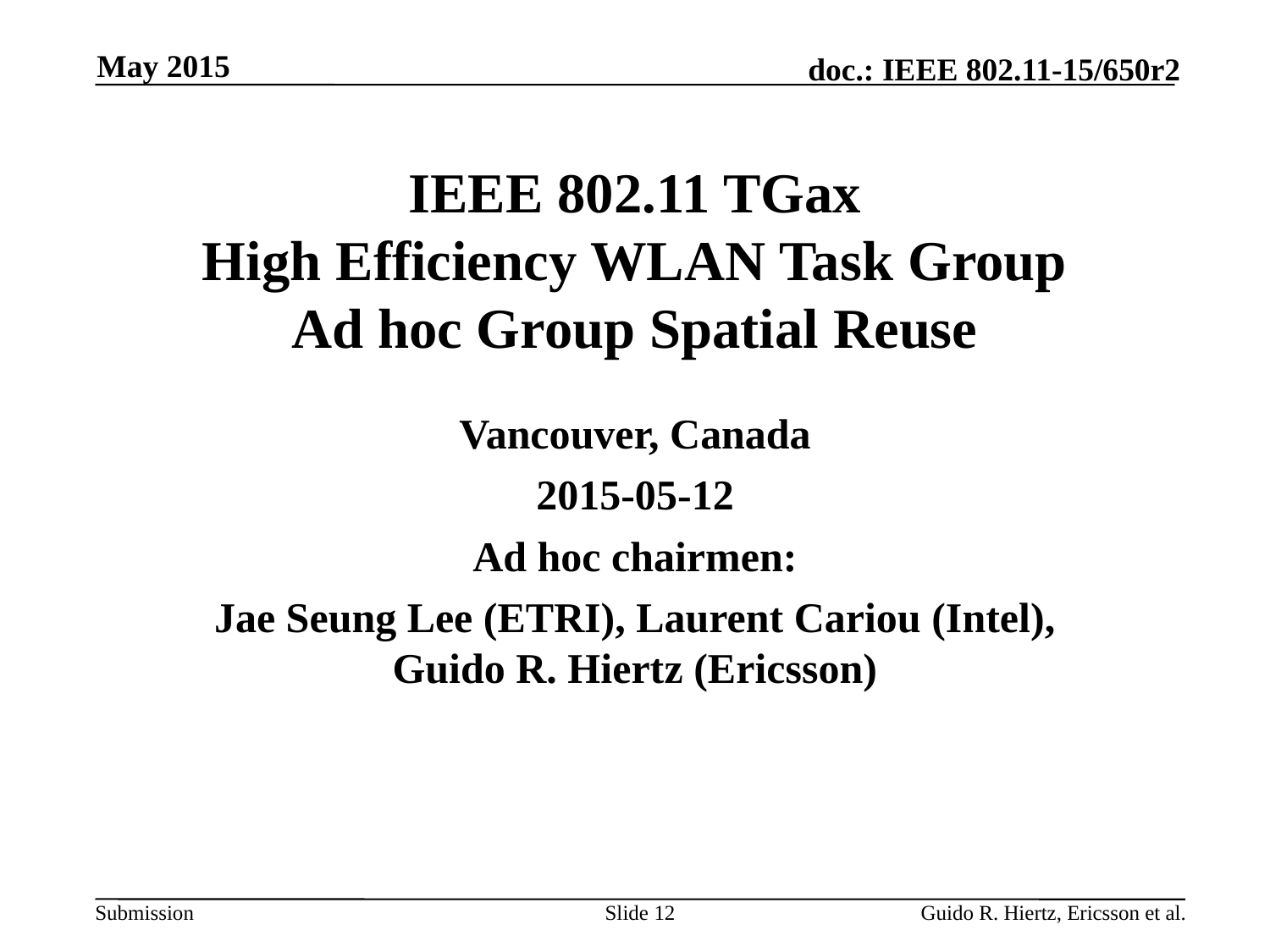

May 2015
# IEEE 802.11 TGax High Efficiency WLAN Task Group Ad hoc Group Spatial Reuse
Vancouver, Canada
2015-05-12
Ad hoc chairmen:
Jae Seung Lee (ETRI), Laurent Cariou (Intel), Guido R. Hiertz (Ericsson)
Slide 12
Guido R. Hiertz, Ericsson et al.